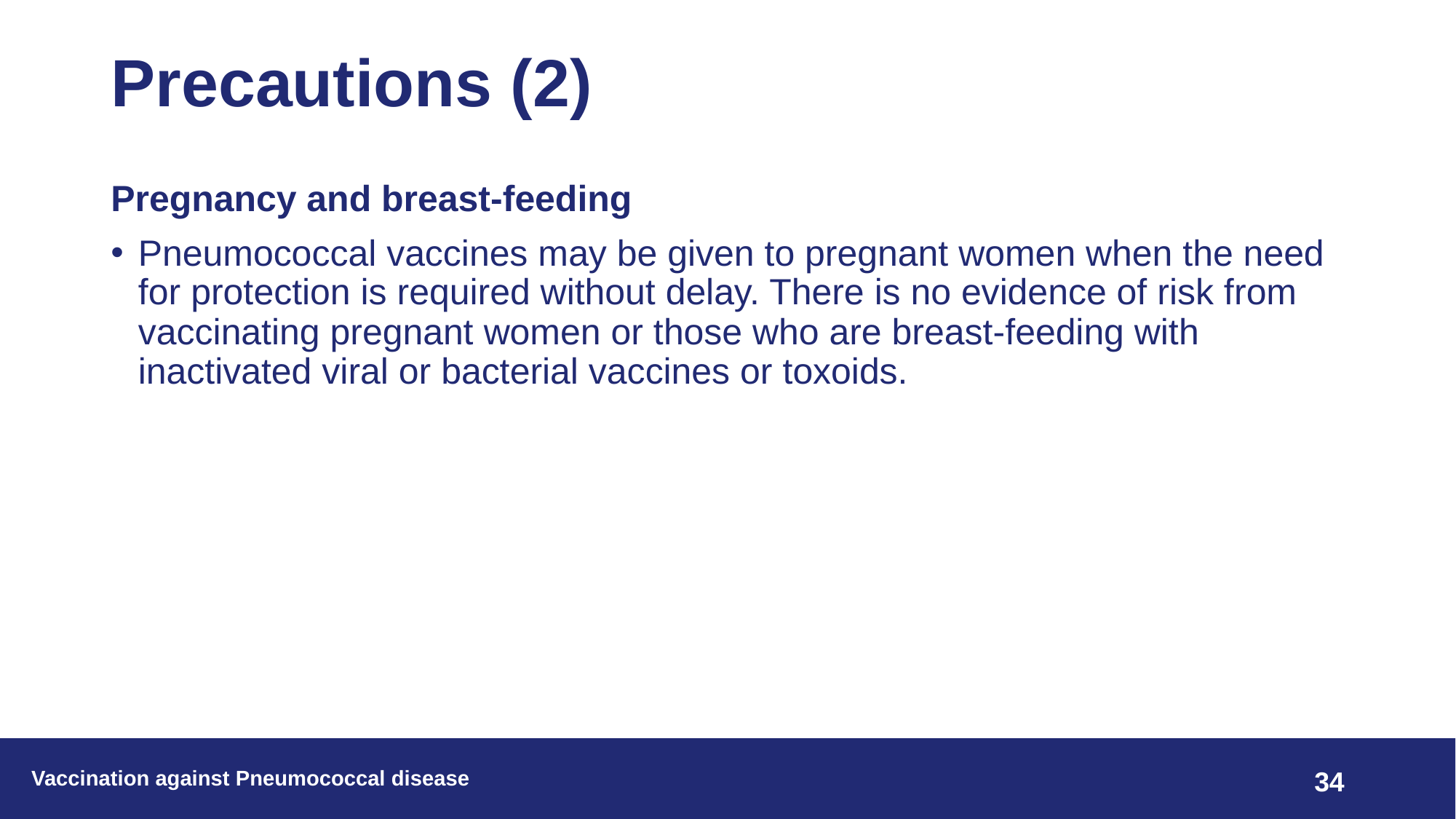

# Precautions (2)
Pregnancy and breast-feeding
Pneumococcal vaccines may be given to pregnant women when the need for protection is required without delay. There is no evidence of risk from vaccinating pregnant women or those who are breast-feeding with inactivated viral or bacterial vaccines or toxoids.
Vaccination against Pneumococcal disease

34